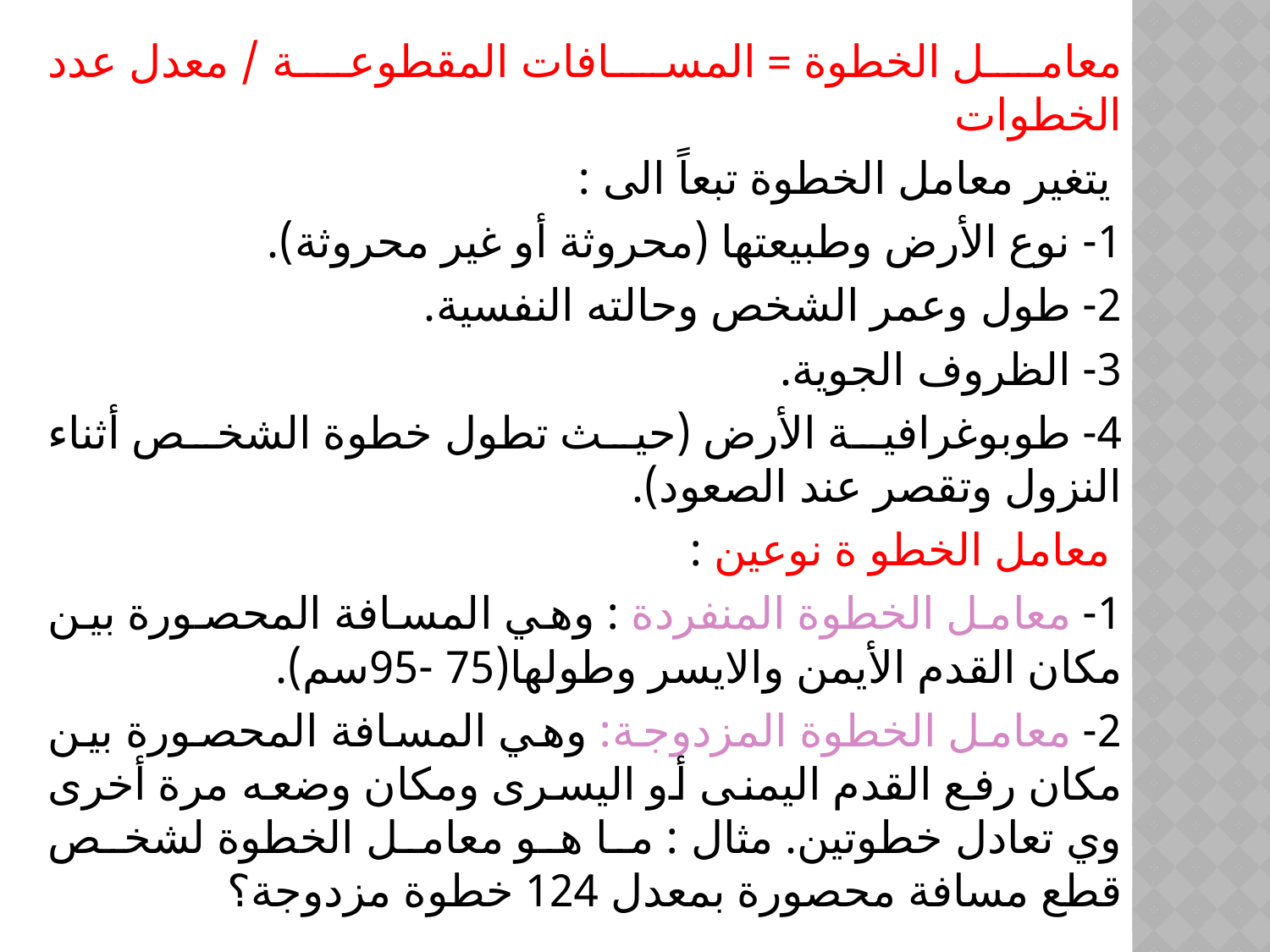

معامل الخطوة = المسافات المقطوعة / معدل عدد الخطوات
 يتغير معامل الخطوة تبعاً الى :
1- نوع الأرض وطبيعتها (محروثة أو غير محروثة).
2- طول وعمر الشخص وحالته النفسية.
3- الظروف الجوية.
4- طوبوغرافية الأرض (حيث تطول خطوة الشخص أثناء النزول وتقصر عند الصعود).
 معامل الخطو ة نوعين :
1- معامل الخطوة المنفردة : وهي المسافة المحصورة بين مكان القدم الأيمن والايسر وطولها(75 -95سم).
2- معامل الخطوة المزدوجة: وهي المسافة المحصورة بين مكان رفع القدم اليمنى أو اليسرى ومكان وضعه مرة أخرى وي تعادل خطوتين. مثال : ما هو معامل الخطوة لشخص قطع مسافة محصورة بمعدل 124 خطوة مزدوجة؟